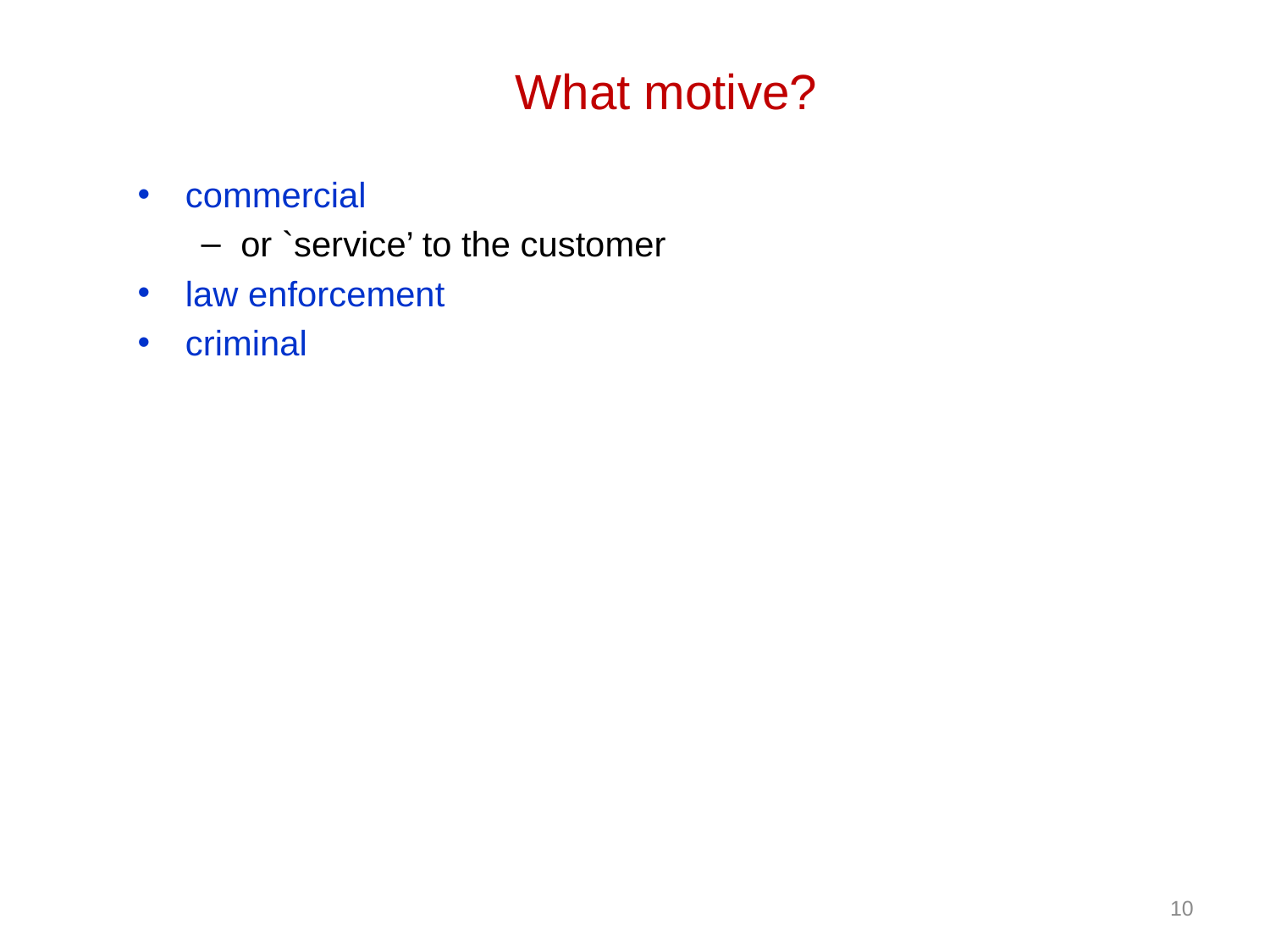

# What motive?
commercial
or `service’ to the customer
law enforcement
criminal

10